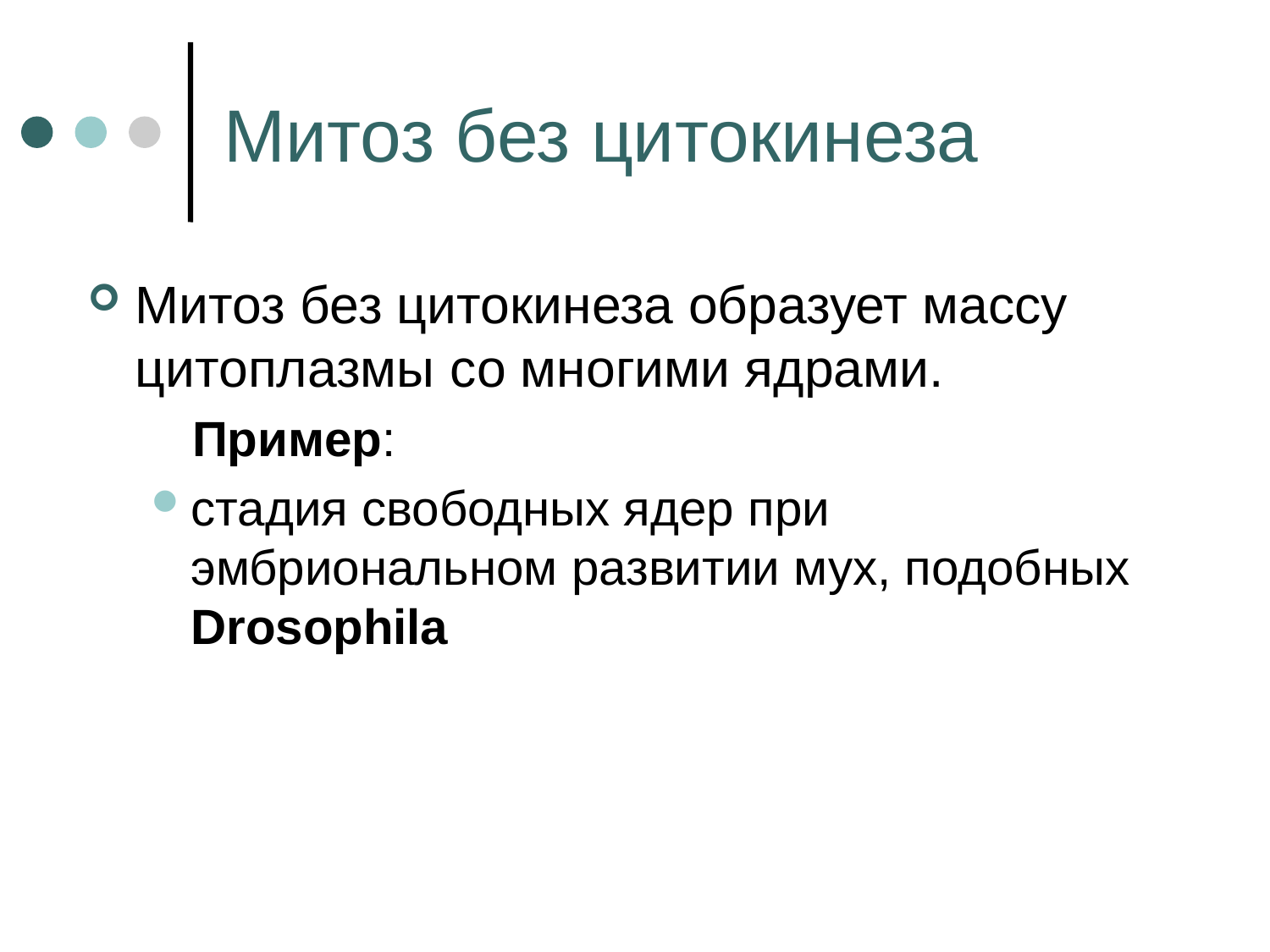

# Митоз без цитокинеза
Митоз без цитокинеза образует массу цитоплазмы со многими ядрами.
   Пример:
стадия свободных ядер при эмбриональном развитии мух, подобных Drosophila